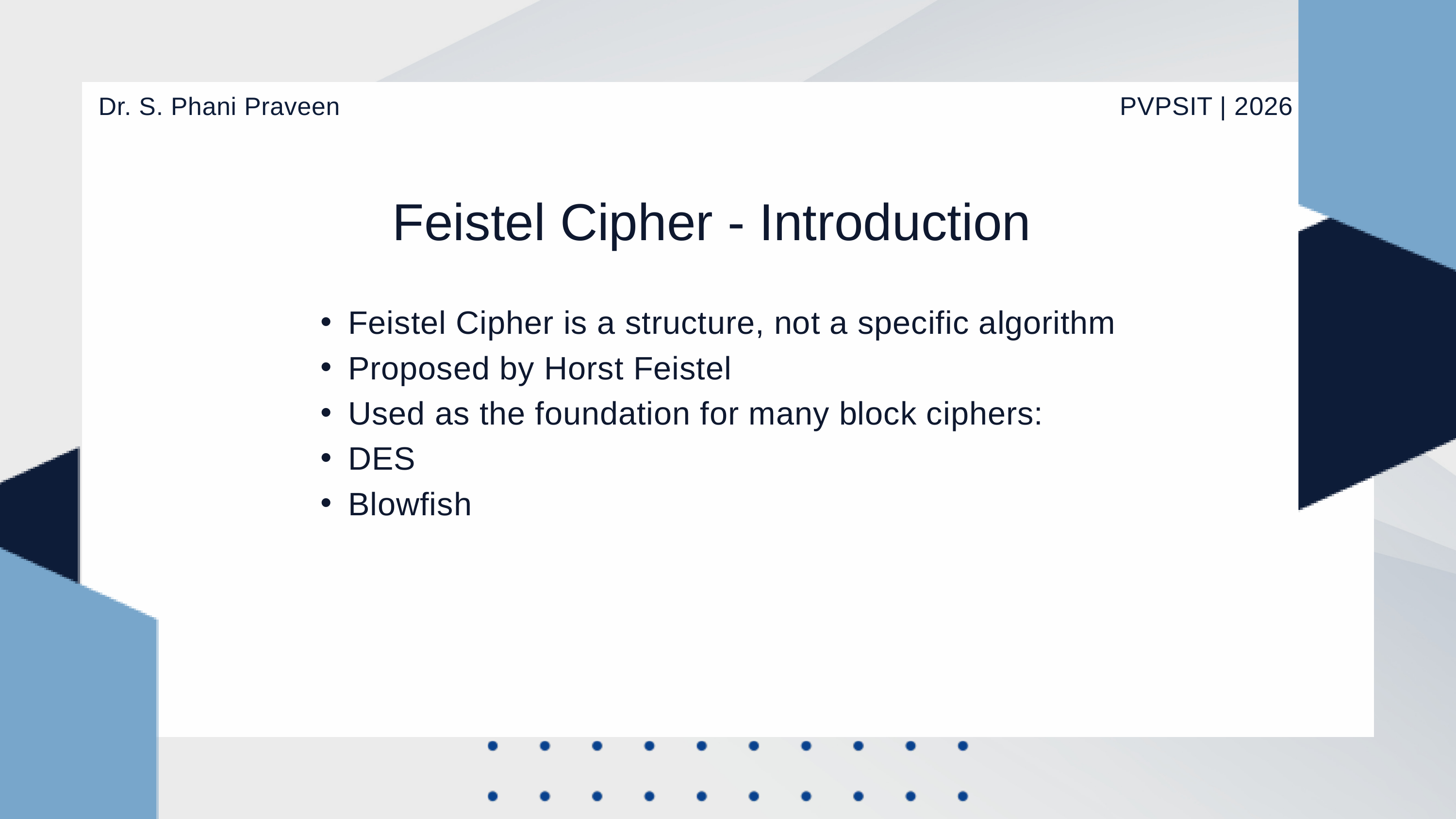

PVPSIT | 2026
Dr. S. Phani Praveen
Feistel Cipher - Introduction
Feistel Cipher is a structure, not a specific algorithm
Proposed by Horst Feistel
Used as the foundation for many block ciphers:
DES
Blowfish